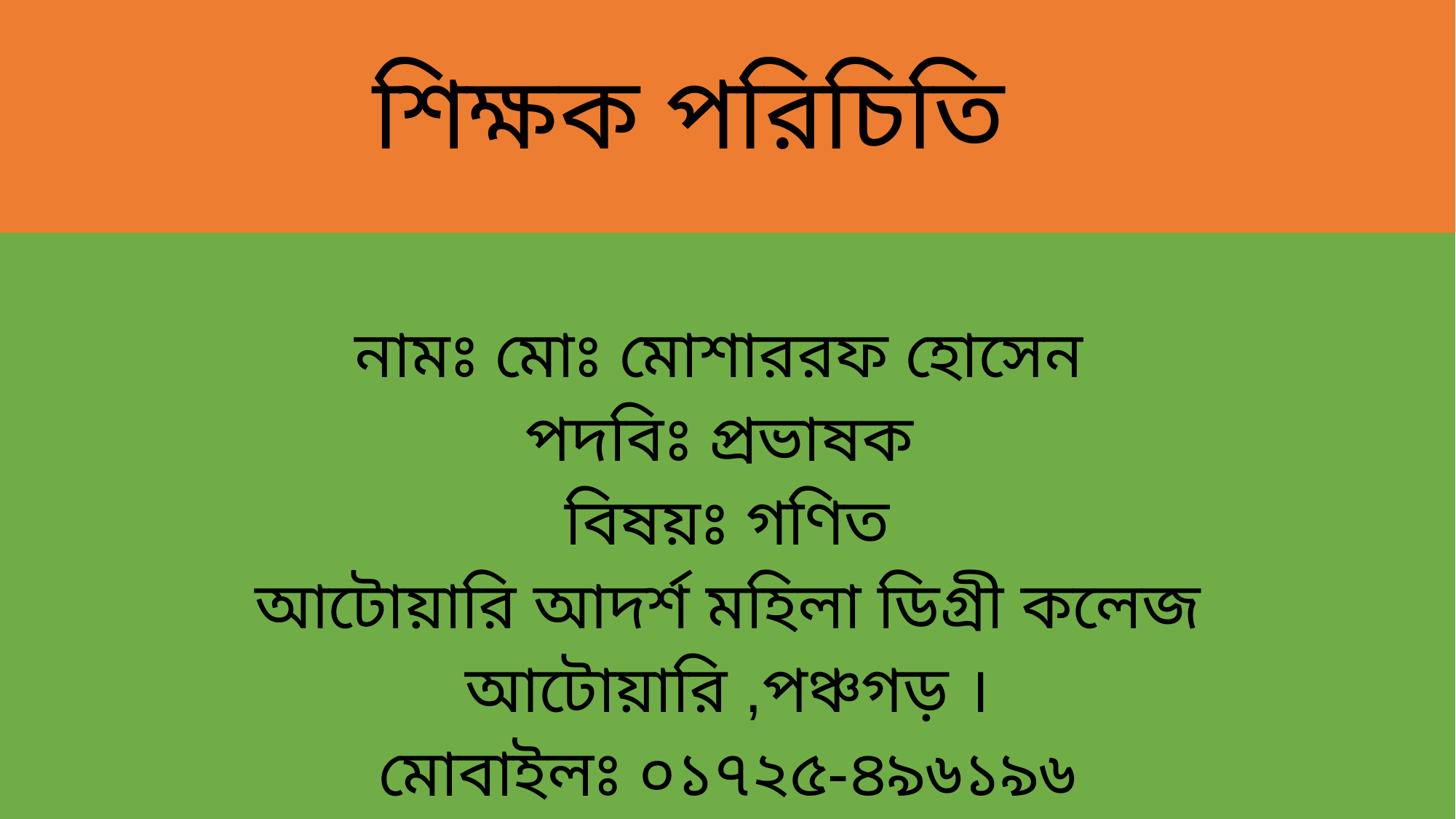

# শিক্ষক পরিচিতি

নামঃ মোঃ মোশাররফ হোসেন
পদবিঃ প্রভাষক
বিষয়ঃ গণিত
আটোয়ারি আদর্শ মহিলা ডিগ্রী কলেজ
আটোয়ারি ,পঞ্চগড় ।
মোবাইলঃ ০১৭২৫-৪৯৬১৯৬